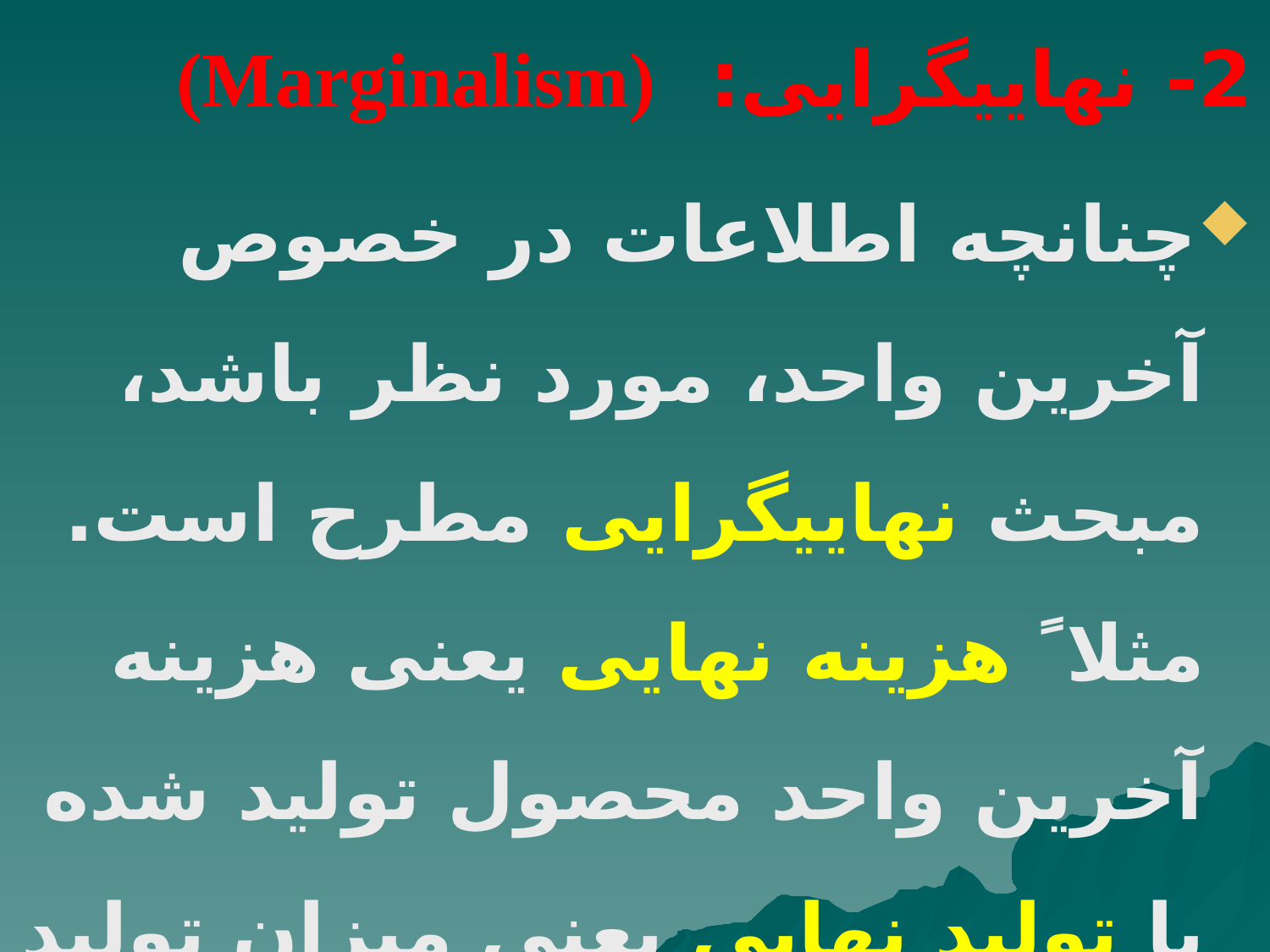

2- نهایی‏گرایی:  (Marginalism)
چنانچه اطلاعات در خصوص آخرین واحد، مورد نظر باشد، مبحث نهایی‏گرایی مطرح است. مثلا ً هزینه نهایی یعنی هزینه آخرین واحد محصول تولید شده یا تولید نهایی یعنی میزان تولید آخرین واحد عامل تولید به کار گرفته شده.